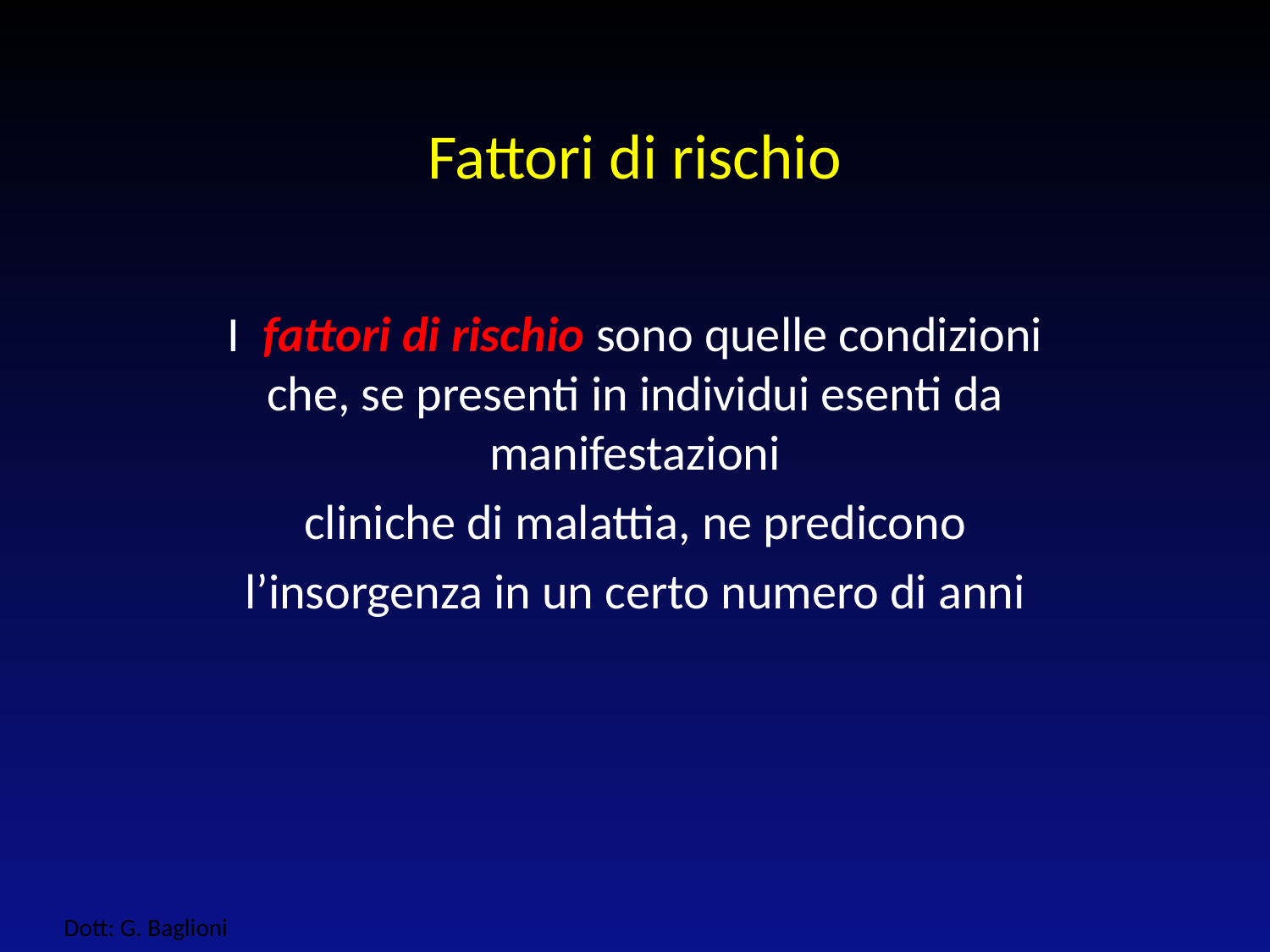

# Fattori di rischio
I  fattori di rischio sono quelle condizioni che, se presenti in individui esenti da manifestazioni
cliniche di malattia, ne predicono
l’insorgenza in un certo numero di anni
Dott: G. Baglioni